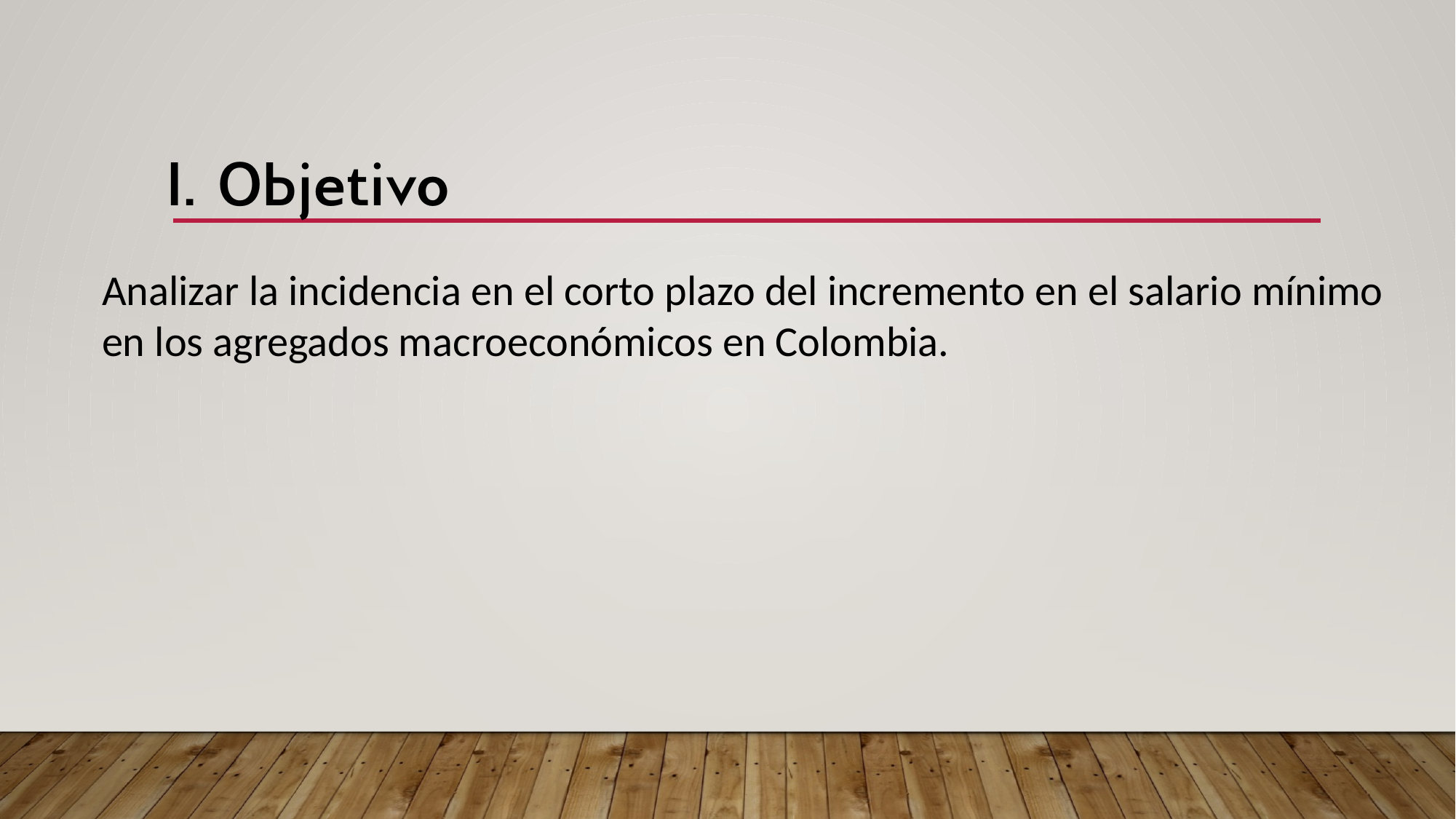

I. Objetivo
Analizar la incidencia en el corto plazo del incremento en el salario mínimo en los agregados macroeconómicos en Colombia.